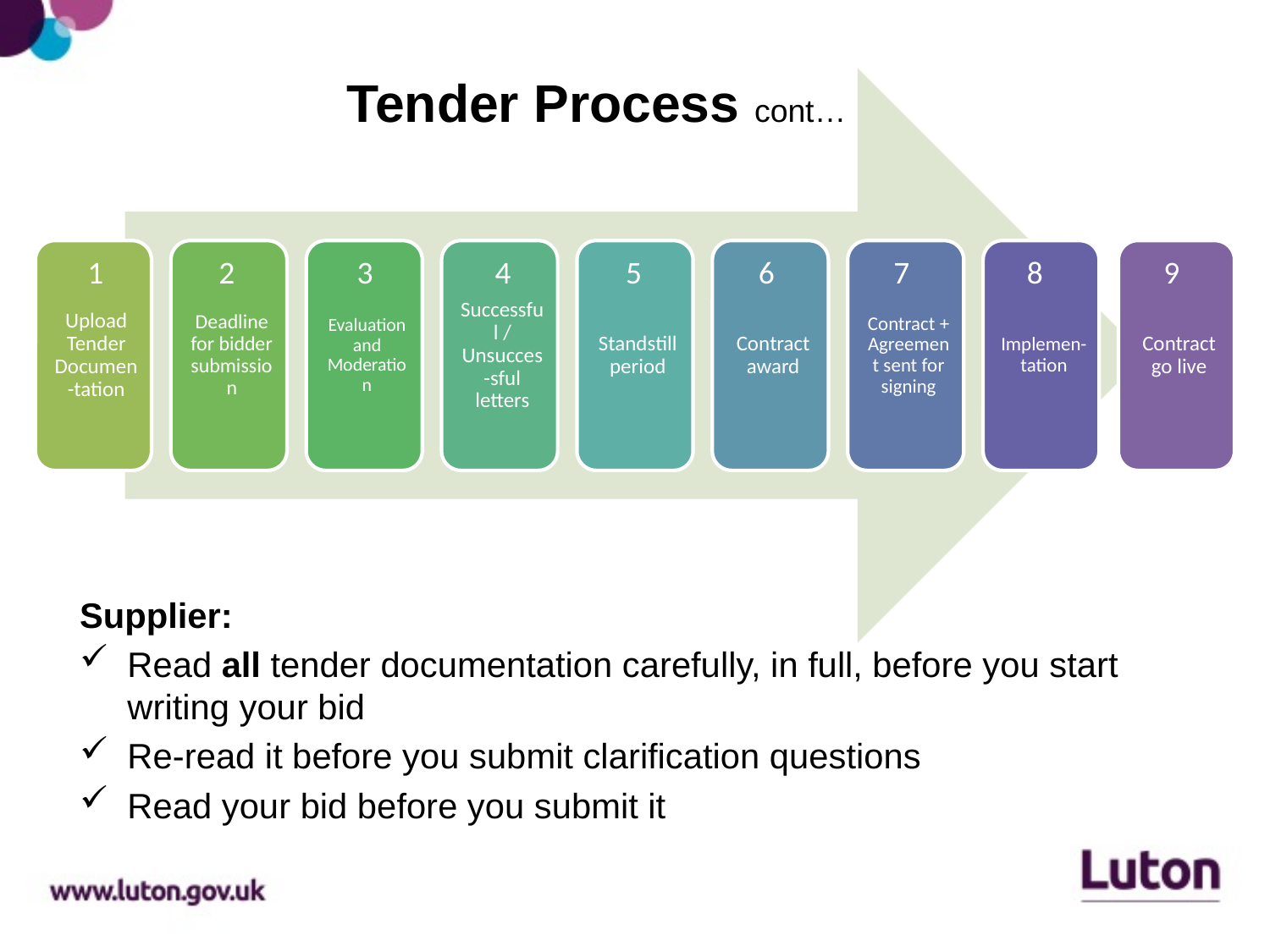

# Tender Process cont…
Upload Tender Documen-tation
Deadline for bidder submission
Evaluation and Moderation
Successful / Unsucces-sful letters
Standstill period
Contract award
Contract + Agreement sent for signing
Implemen-tation
Contract go live
1                 2                 3                 4                5                 6                 7                 8                 9
Supplier:
Read all tender documentation carefully, in full, before you start writing your bid
Re-read it before you submit clarification questions
Read your bid before you submit it